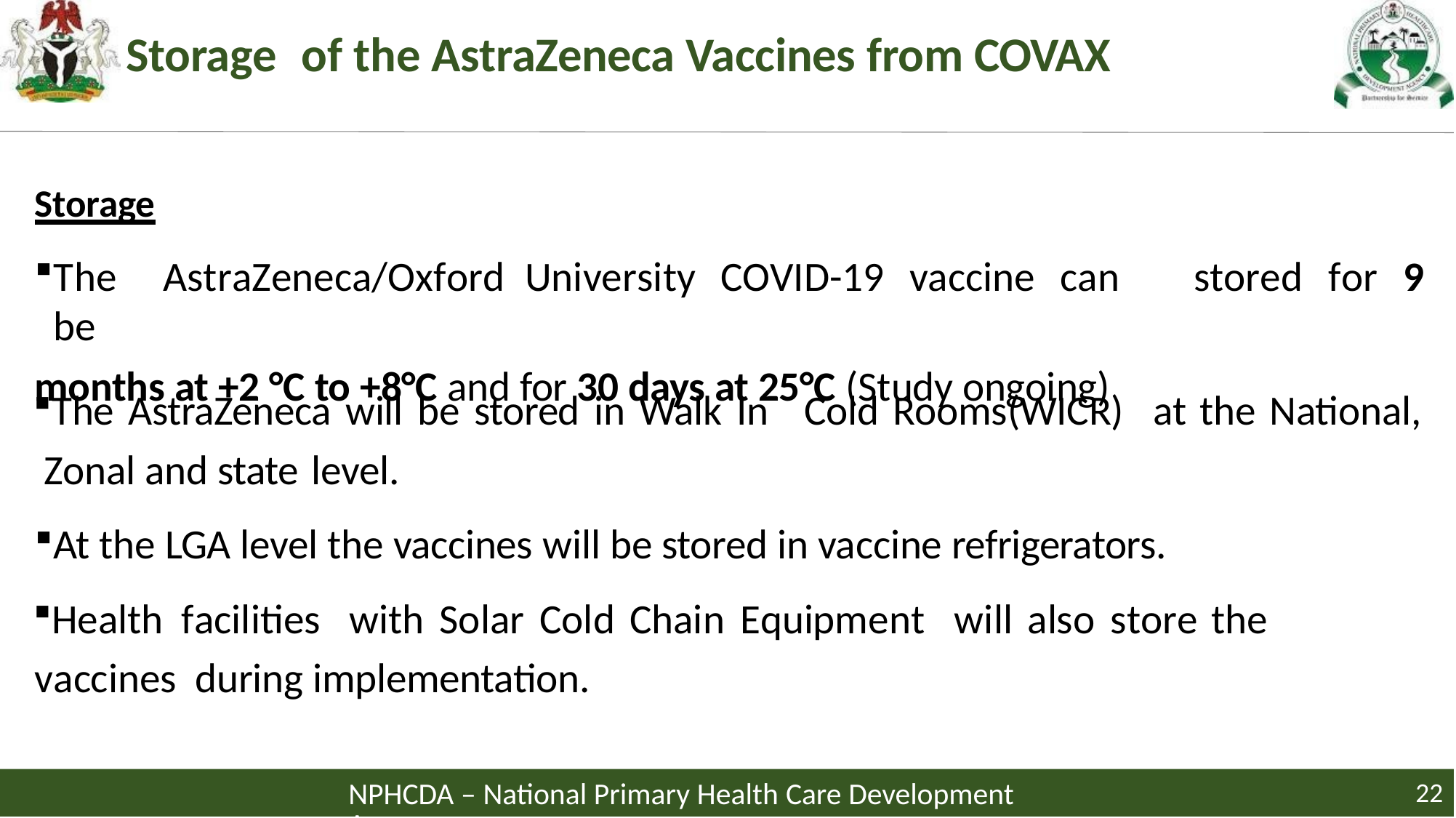

# Storage	of the AstraZeneca Vaccines from COVAX

Storage
The	AstraZeneca/Oxford	University	COVID-19	vaccine	can	be
months at +2 °C to +8°C and for 30 days at 25°C (Study ongoing)
stored	for	9
The AstraZeneca will be stored in Walk In	Cold Rooms(WICR)	at the National,  Zonal and state	level.
At the LGA level the vaccines will be stored in vaccine refrigerators.
Health	facilities	with	Solar	Cold	Chain	Equipment	will	also	store	the	vaccines  during implementation.
NPHCDA – National Primary Health Care Development Agency
22